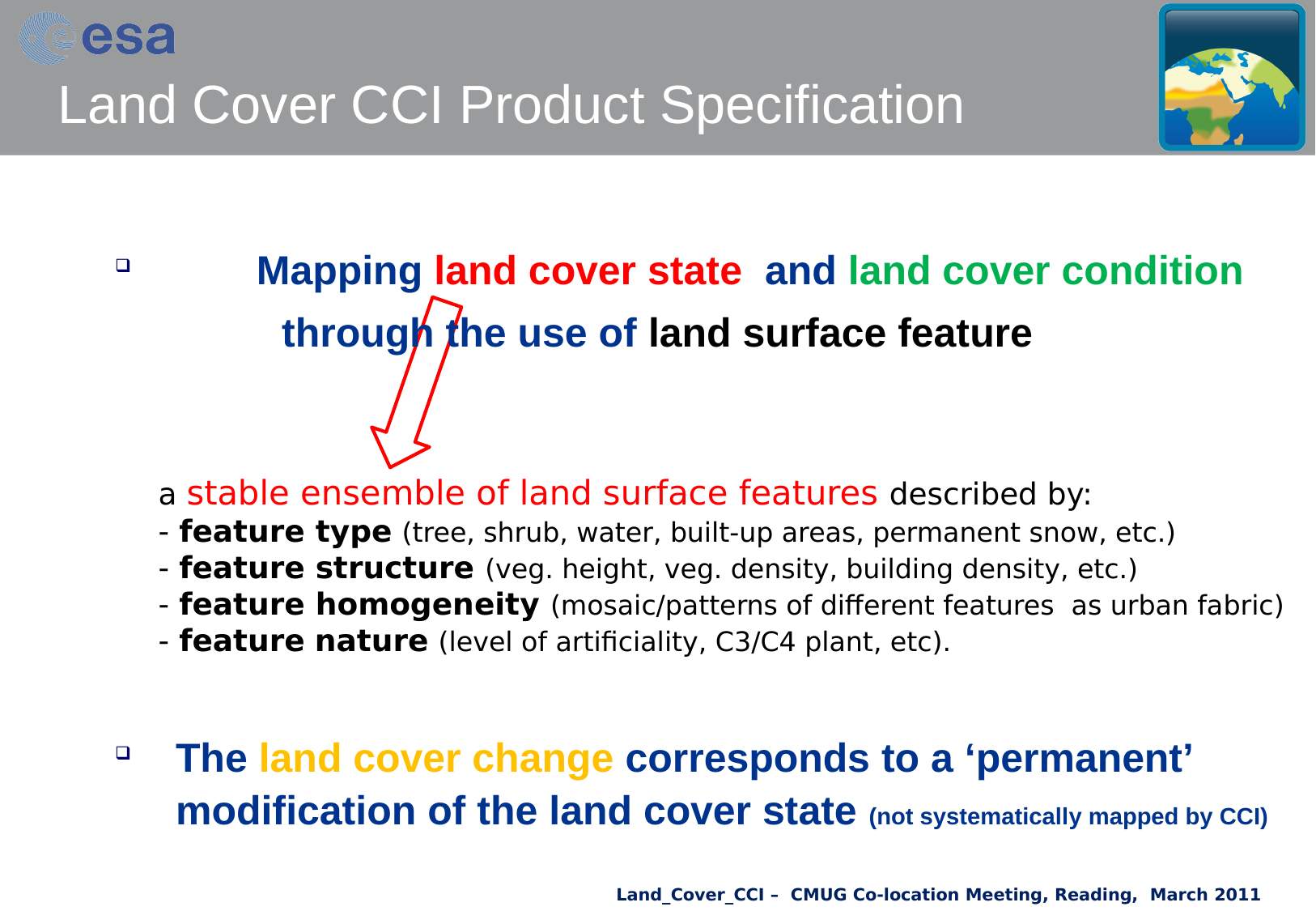

Land Cover CCI Product Specification

	Mapping land cover state  and land cover condition
 		through the use of land surface feature

The land cover change corresponds to a ‘permanent’ modification of the land cover state (not systematically mapped by CCI)

a stable ensemble of land surface features described by:
- feature type (tree, shrub, water, built-up areas, permanent snow, etc.)
- feature structure (veg. height, veg. density, building density, etc.)
- feature homogeneity (mosaic/patterns of different features  as urban fabric)
- feature nature (level of artificiality, C3/C4 plant, etc).